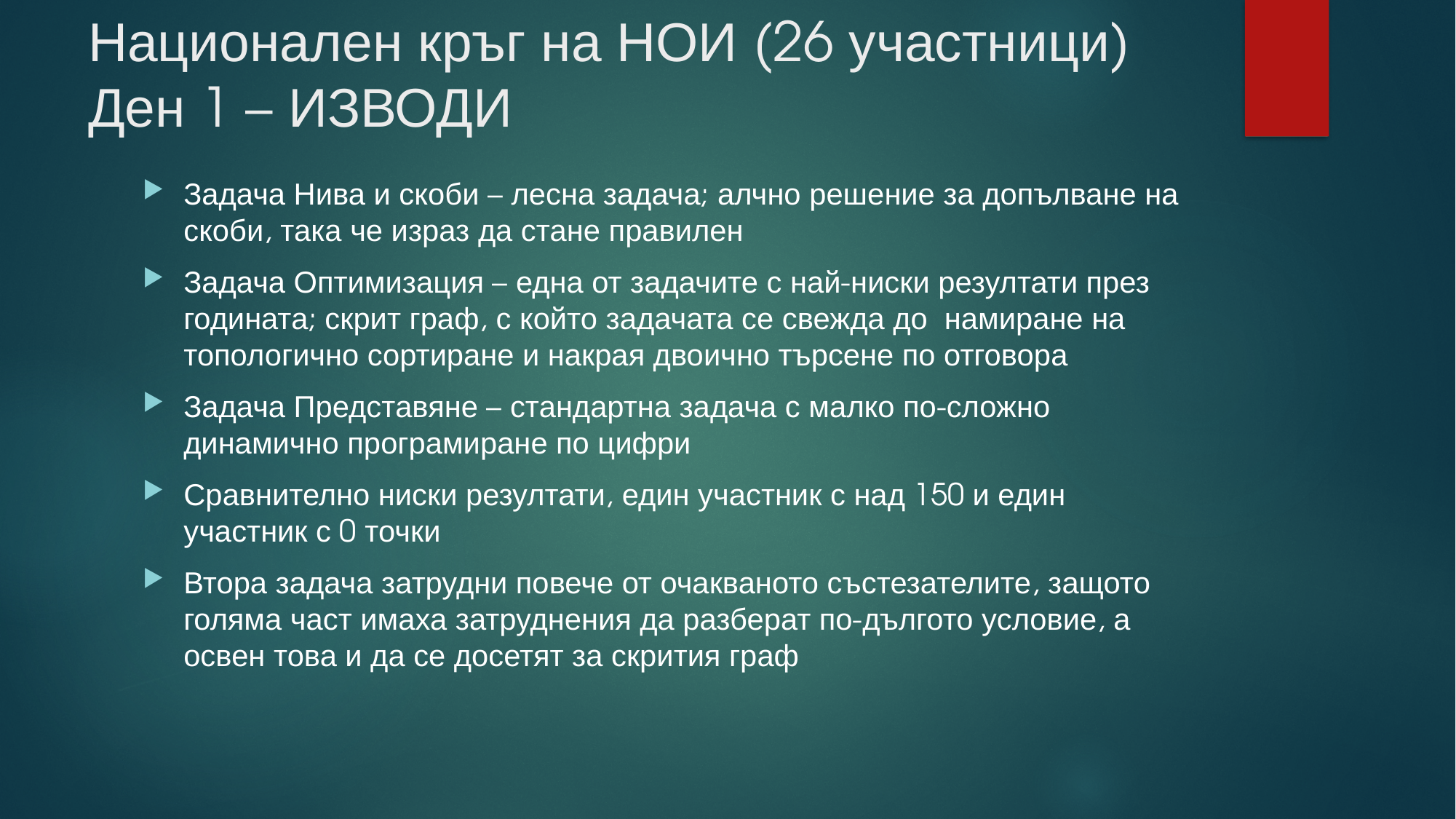

# Национален кръг на НОИ (26 участници) Ден 1 – ИЗВОДИ
Задача Нива и скоби – лесна задача; алчно решение за допълване на скоби, така че израз да стане правилен
Задача Оптимизация – една от задачите с най-ниски резултати през годината; скрит граф, с който задачата се свежда до  намиране на топологично сортиране и накрая двоично търсене по отговора
Задача Представяне – стандартна задача с малко по-сложно динамично програмиране по цифри
Сравнително ниски резултати, един участник с над 150 и един участник с 0 точки
Втора задача затрудни повече от очакваното състезателите, защото голяма част имаха затруднения да разберат по-дългото условие, а освен това и да се досетят за скрития граф